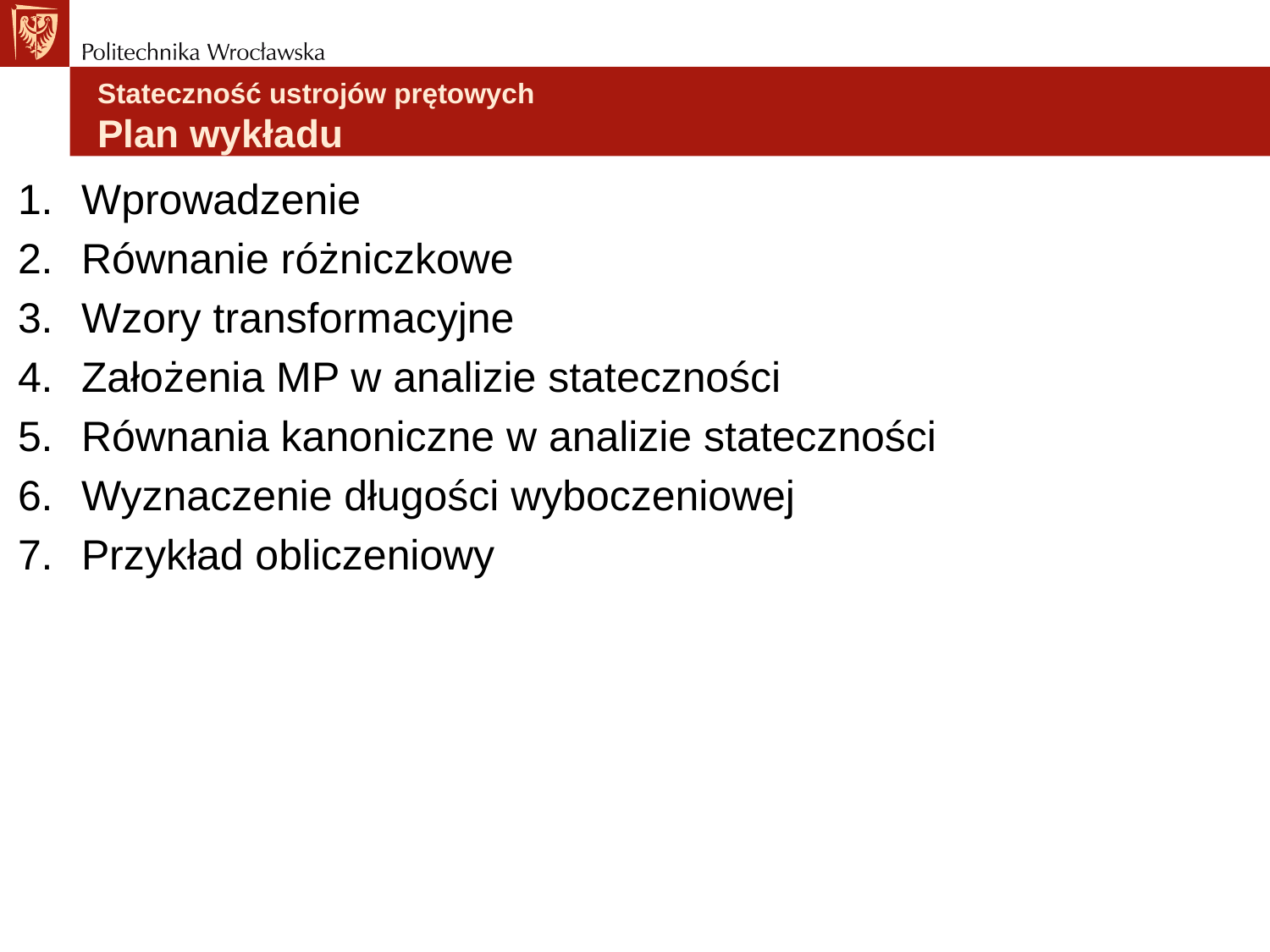

# Stateczność ustrojów prętowych Plan wykładu
Wprowadzenie
Równanie różniczkowe
Wzory transformacyjne
Założenia MP w analizie stateczności
Równania kanoniczne w analizie stateczności
Wyznaczenie długości wyboczeniowej
Przykład obliczeniowy